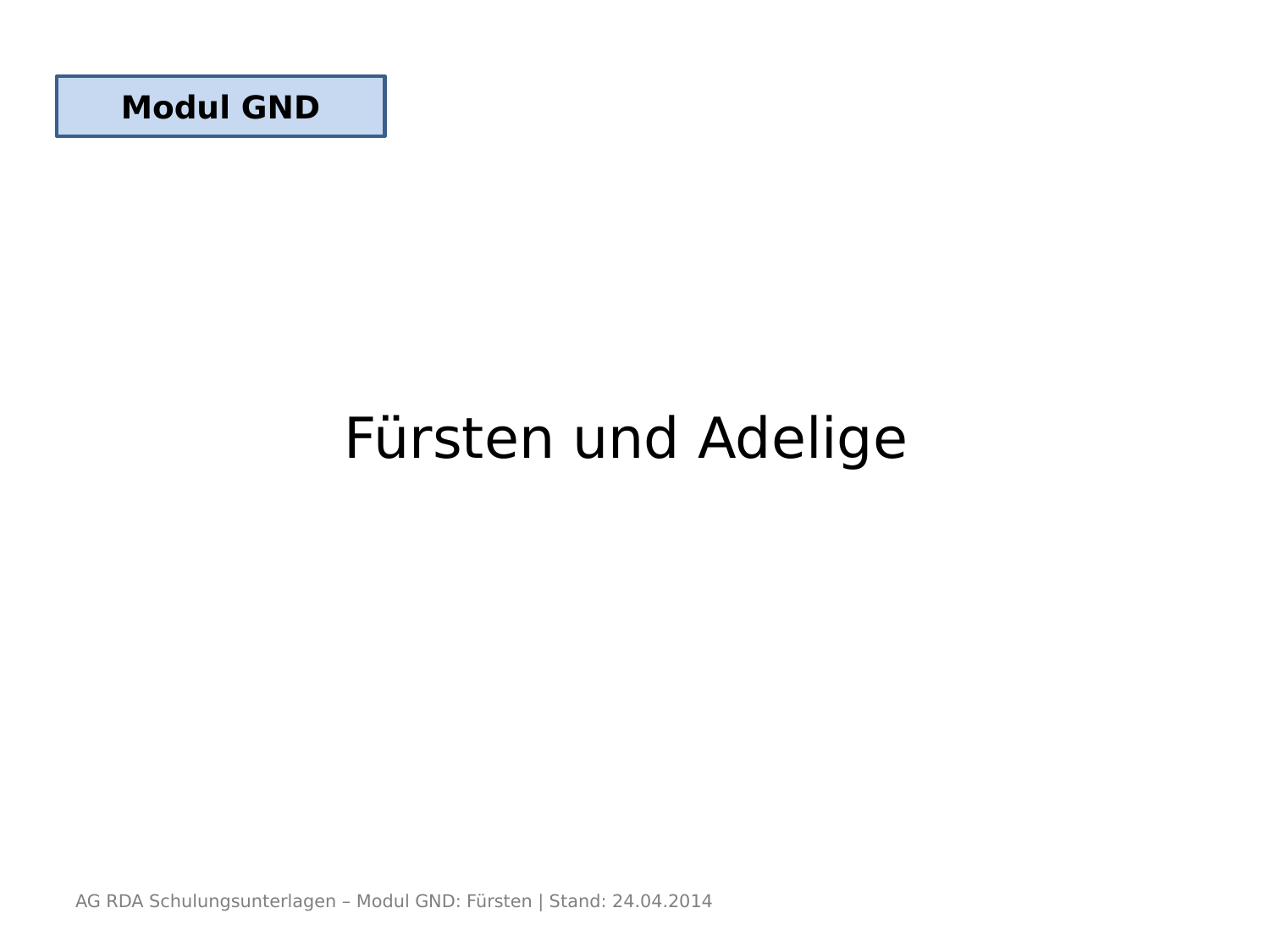

Modul GND
# Fürsten und Adelige
AG RDA Schulungsunterlagen – Modul GND: Fürsten | Stand: 24.04.2014